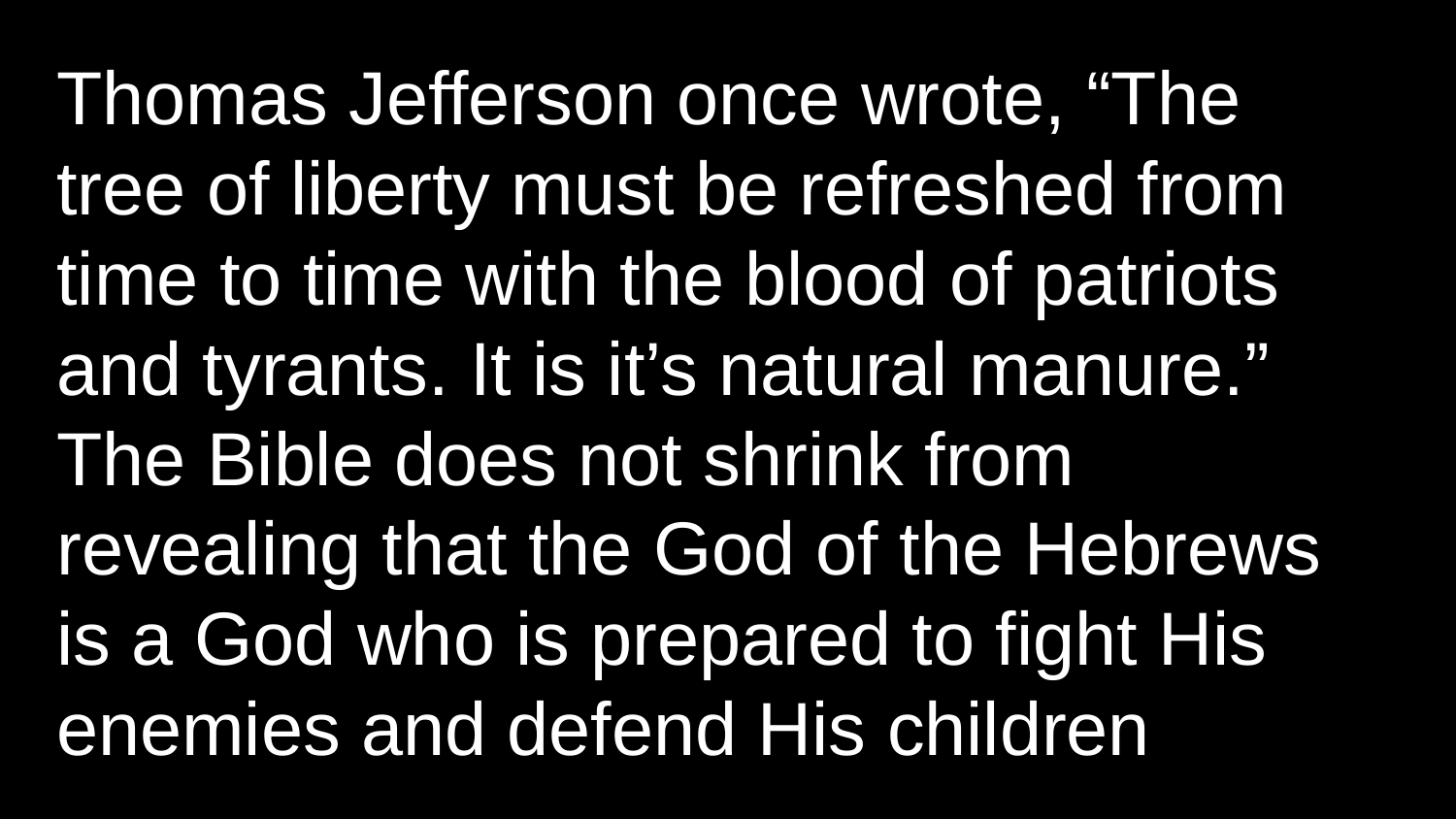

Thomas Jefferson once wrote, “The tree of liberty must be refreshed from time to time with the blood of patriots and tyrants. It is it’s natural manure.” The Bible does not shrink from revealing that the God of the Hebrews is a God who is prepared to fight His enemies and defend His children